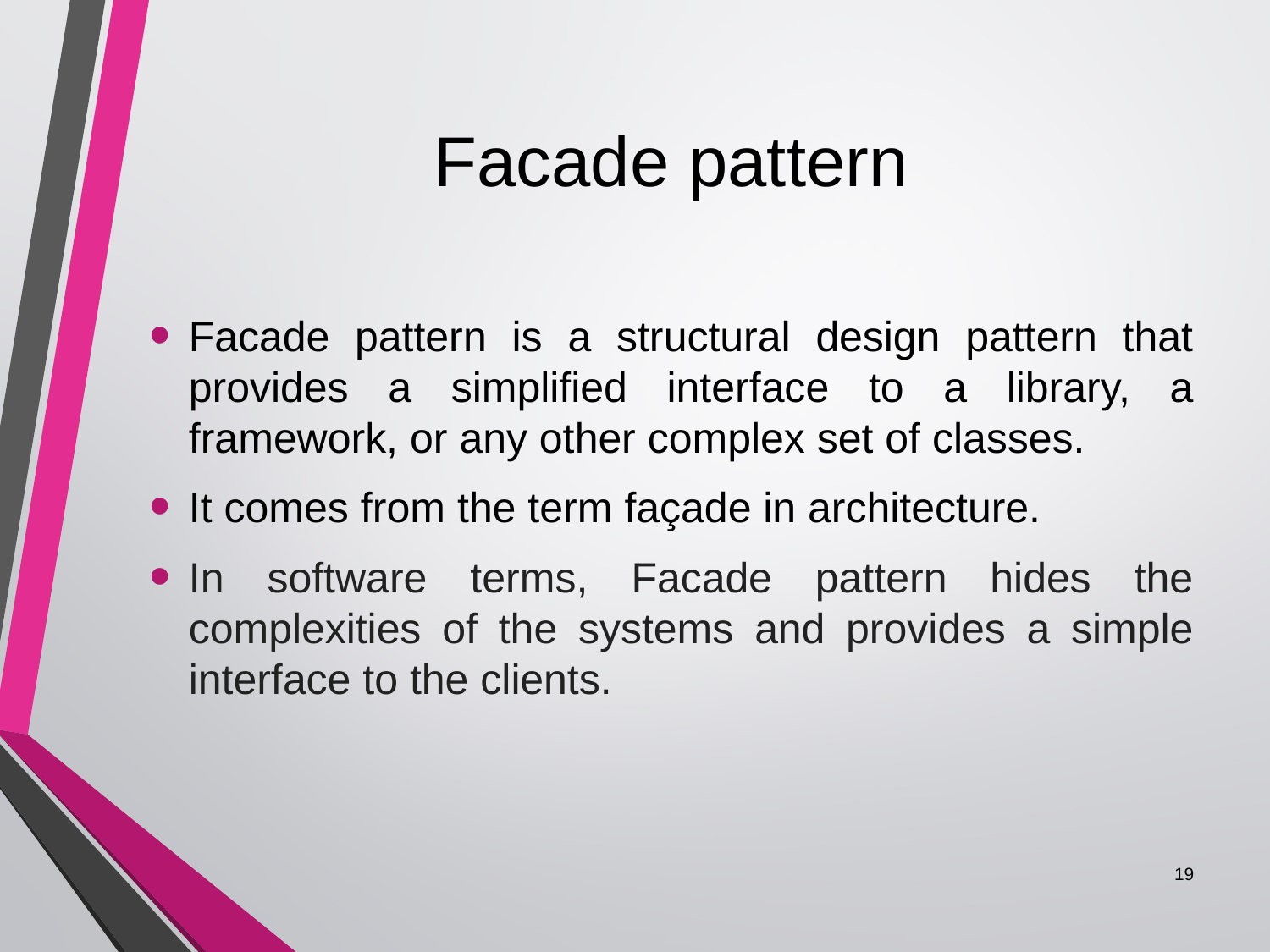

# Facade pattern
Facade pattern is a structural design pattern that provides a simplified interface to a library, a framework, or any other complex set of classes.
It comes from the term façade in architecture.
In software terms, Facade pattern hides the complexities of the systems and provides a simple interface to the clients.

19